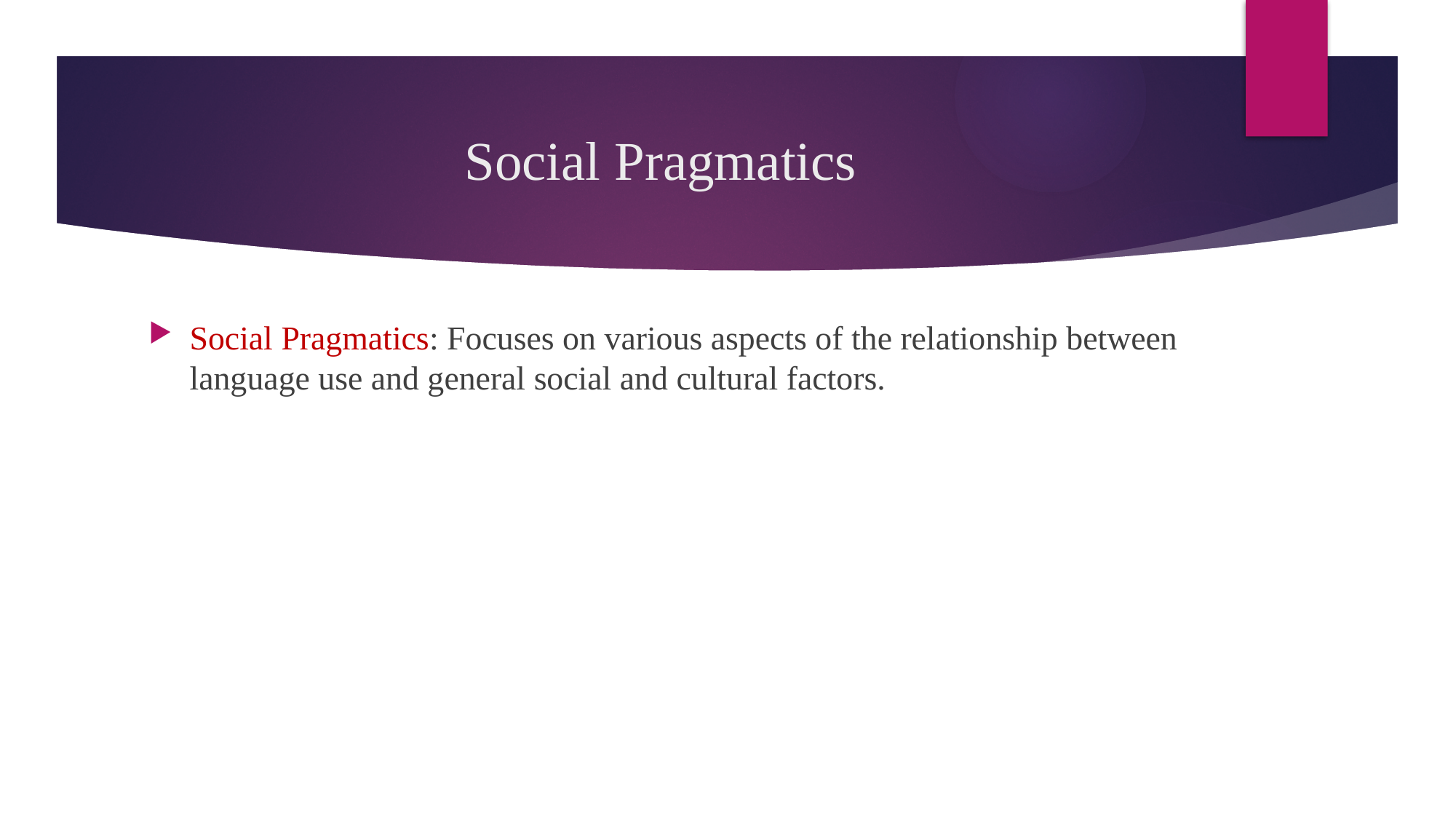

# Social Pragmatics
Social Pragmatics: Focuses on various aspects of the relationship between language use and general social and cultural factors.